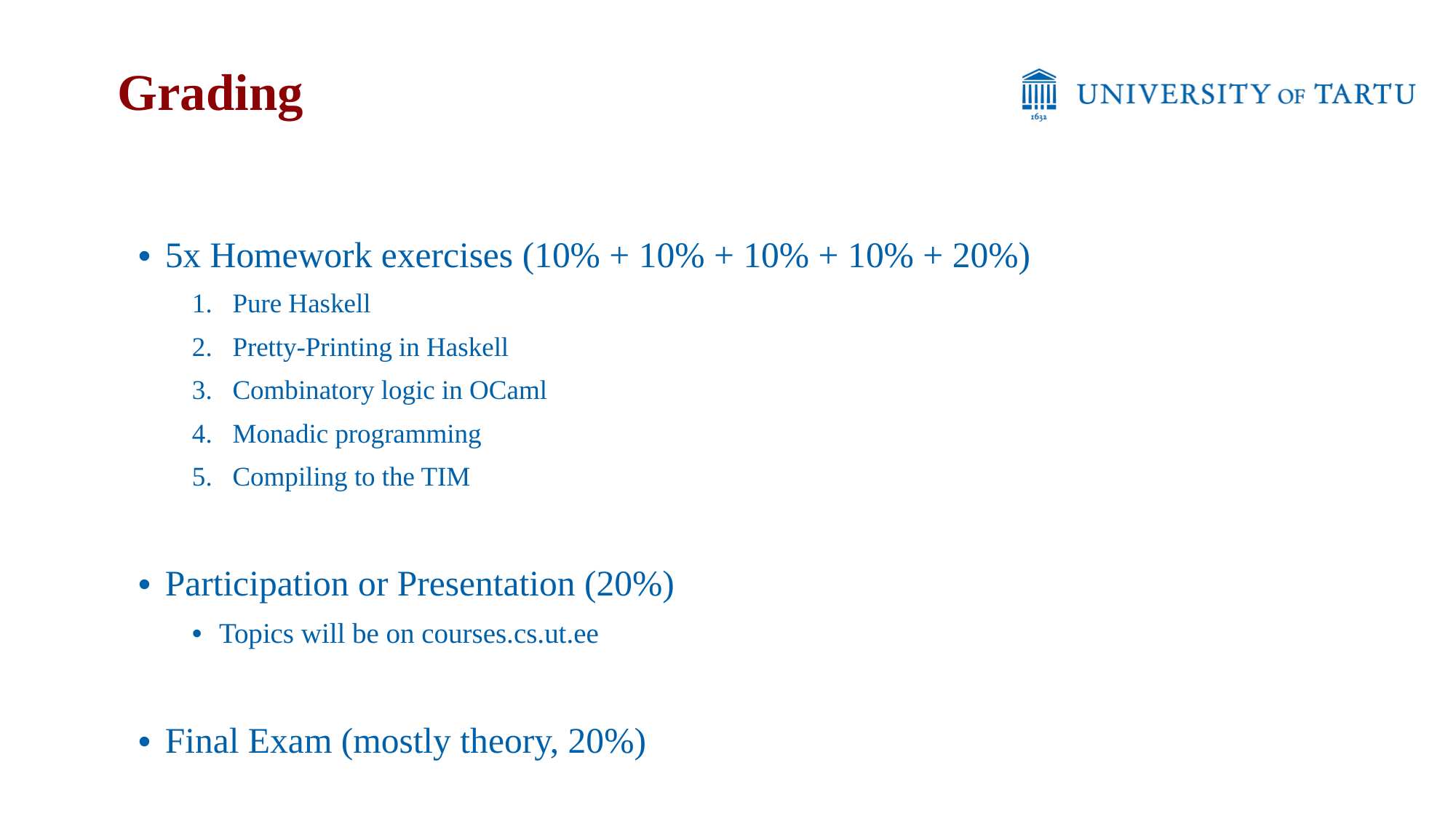

Grading
5x Homework exercises (10% + 10% + 10% + 10% + 20%)
Pure Haskell
Pretty-Printing in Haskell
Combinatory logic in OCaml
Monadic programming
Compiling to the TIM

Participation or Presentation (20%)
Topics will be on courses.cs.ut.ee

Final Exam (mostly theory, 20%)